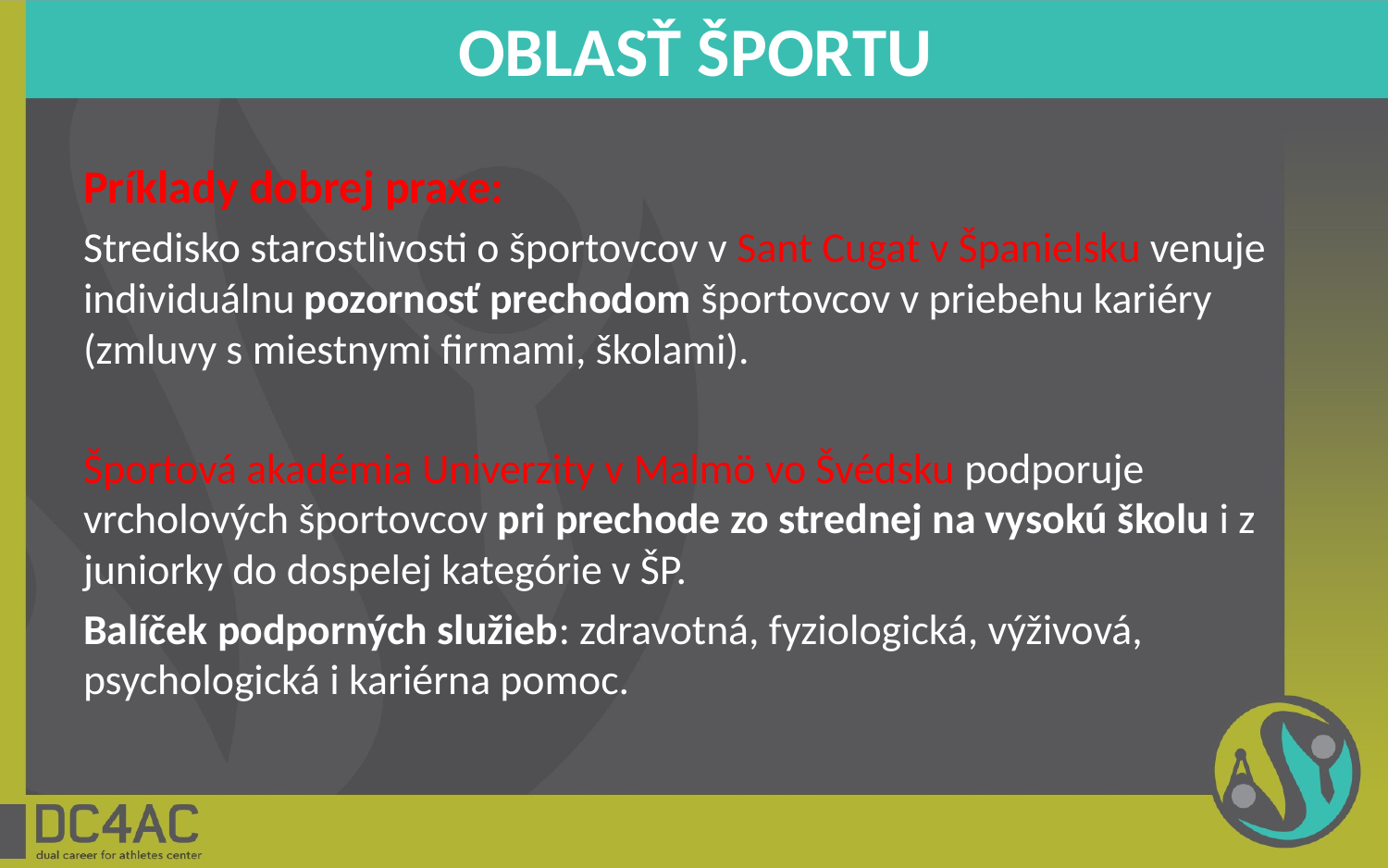

# OBLASŤ ŠPORTU
Príklady dobrej praxe:
Stredisko starostlivosti o športovcov v Sant Cugat v Španielsku venuje individuálnu pozornosť prechodom športovcov v priebehu kariéry (zmluvy s miestnymi firmami, školami).

Športová akadémia Univerzity v Malmö vo Švédsku podporuje vrcholových športovcov pri prechode zo strednej na vysokú školu i z juniorky do dospelej kategórie v ŠP.
Balíček podporných služieb: zdravotná, fyziologická, výživová, psychologická i kariérna pomoc.